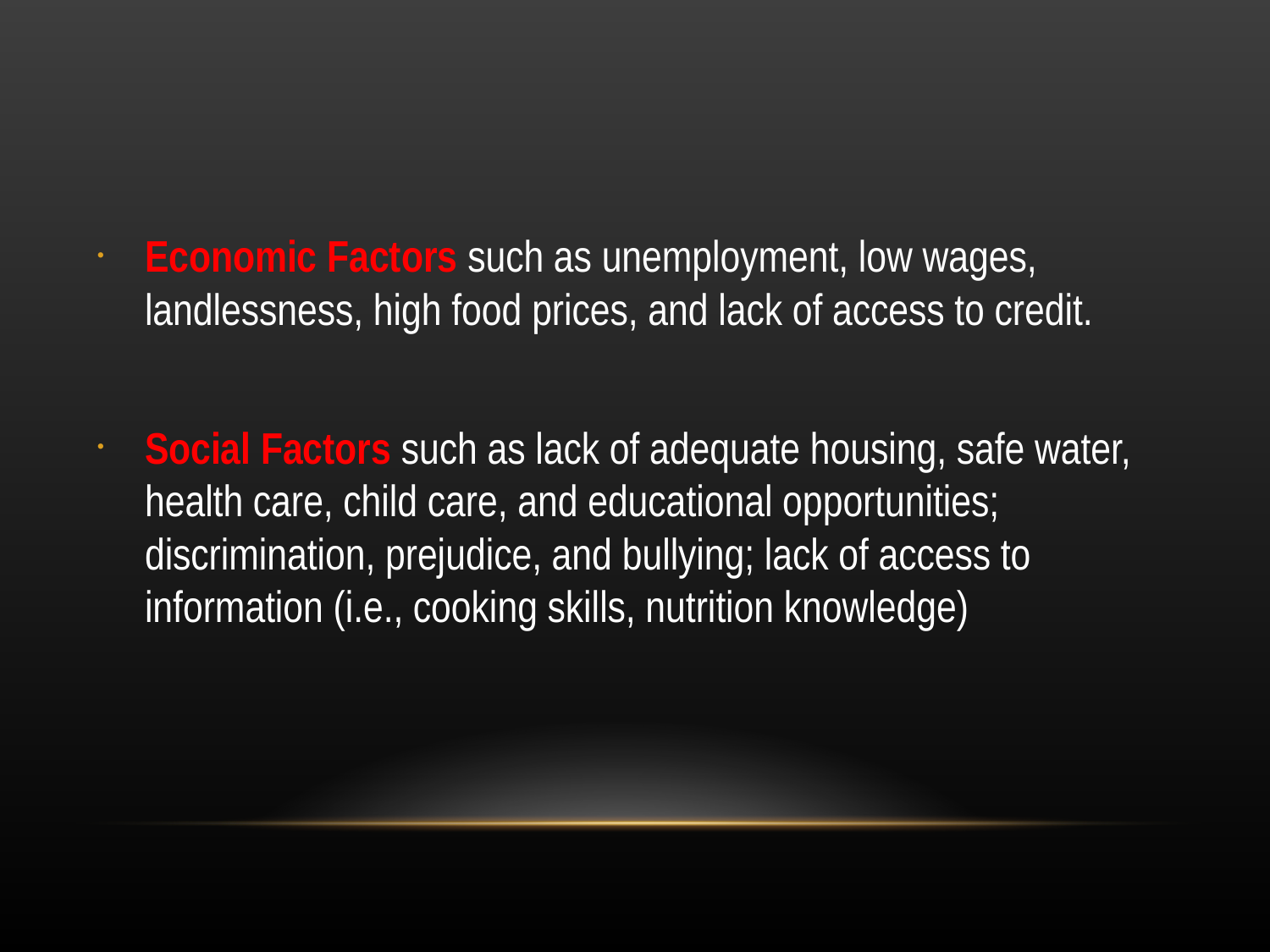

#
Economic Factors such as unemployment, low wages, landlessness, high food prices, and lack of access to credit.

Social Factors such as lack of adequate housing, safe water, health care, child care, and educational opportunities; discrimination, prejudice, and bullying; lack of access to information (i.e., cooking skills, nutrition knowledge)